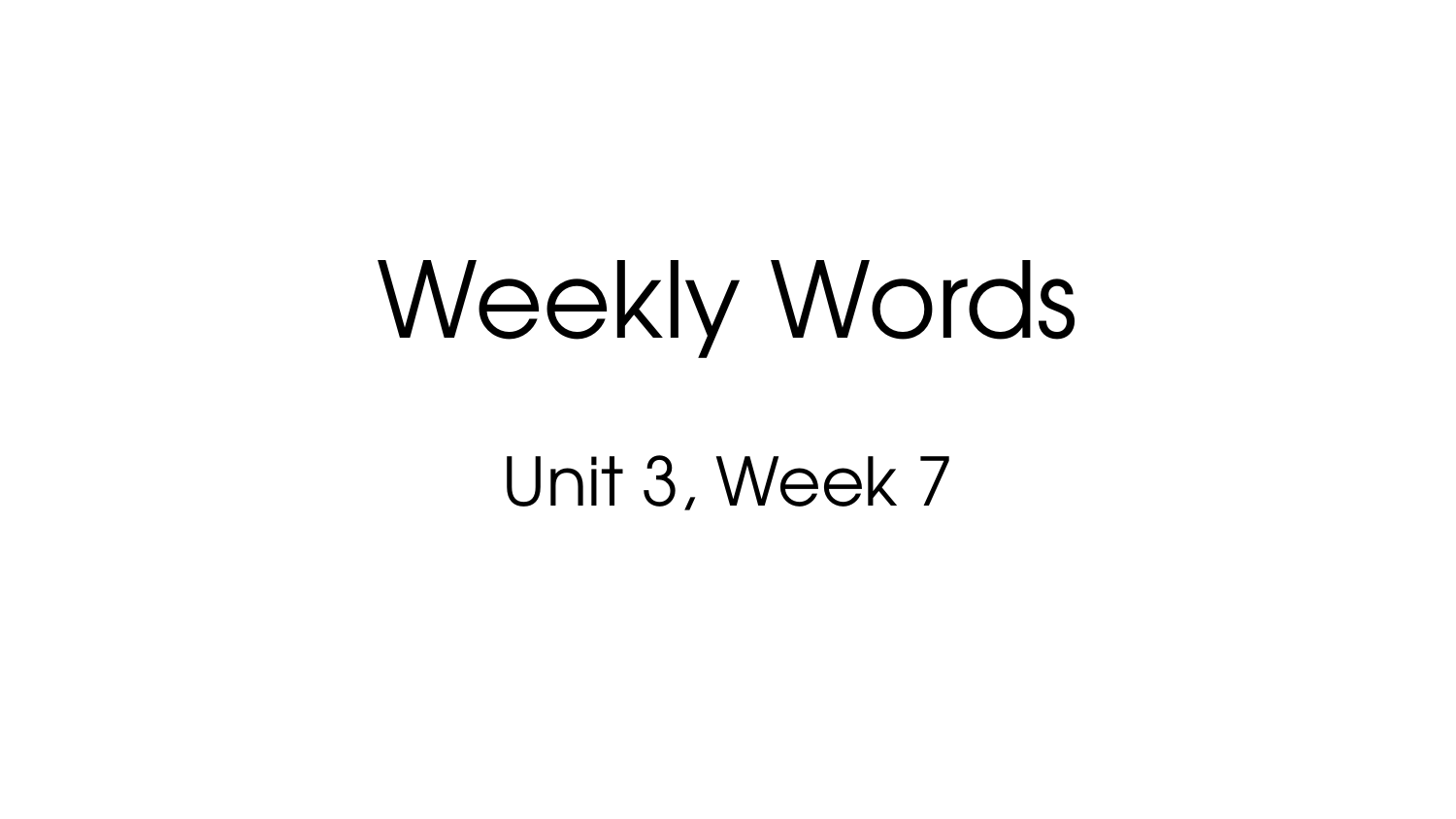

# Weekly Words

Unit 3, Week 7